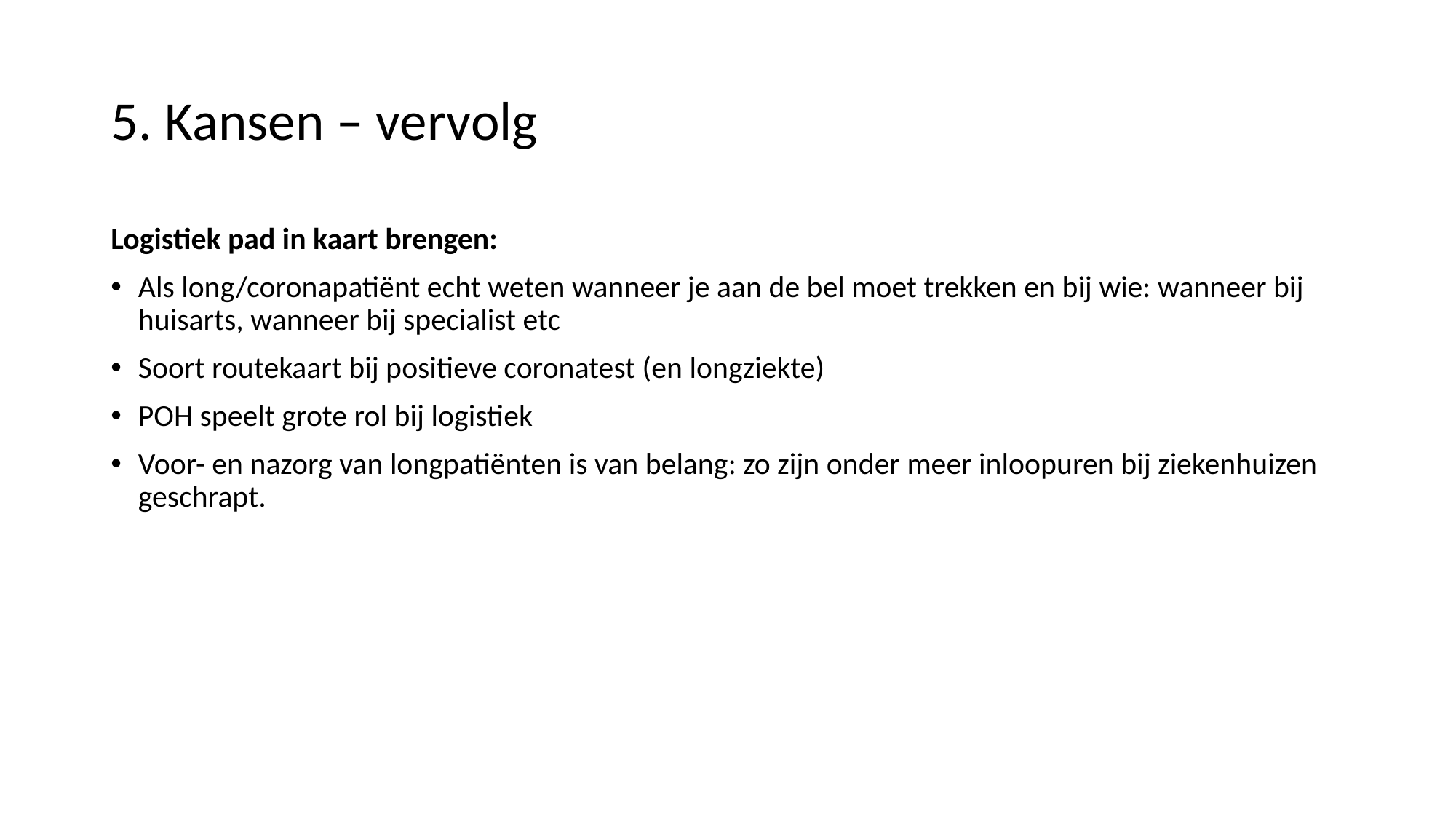

# 5. Kansen – vervolg
Logistiek pad in kaart brengen:
Als long/coronapatiënt echt weten wanneer je aan de bel moet trekken en bij wie: wanneer bij huisarts, wanneer bij specialist etc
Soort routekaart bij positieve coronatest (en longziekte)
POH speelt grote rol bij logistiek
Voor- en nazorg van longpatiënten is van belang: zo zijn onder meer inloopuren bij ziekenhuizen geschrapt.